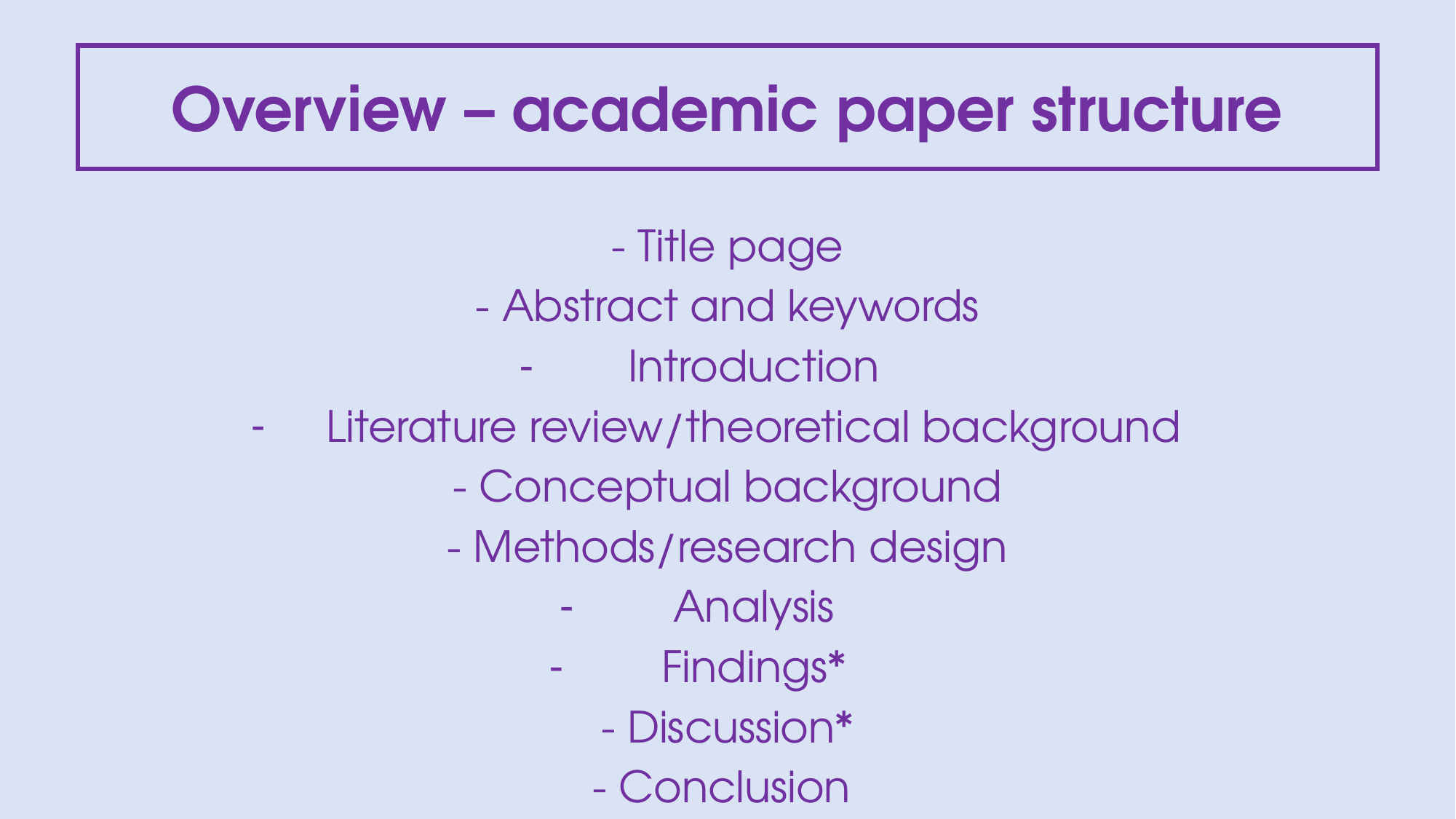

Overview – academic paper structure
- Title page
- Abstract and keywords
Introduction
Literature review/theoretical background
- Conceptual background
- Methods/research design
Analysis
Findings*
- Discussion*
- Conclusion